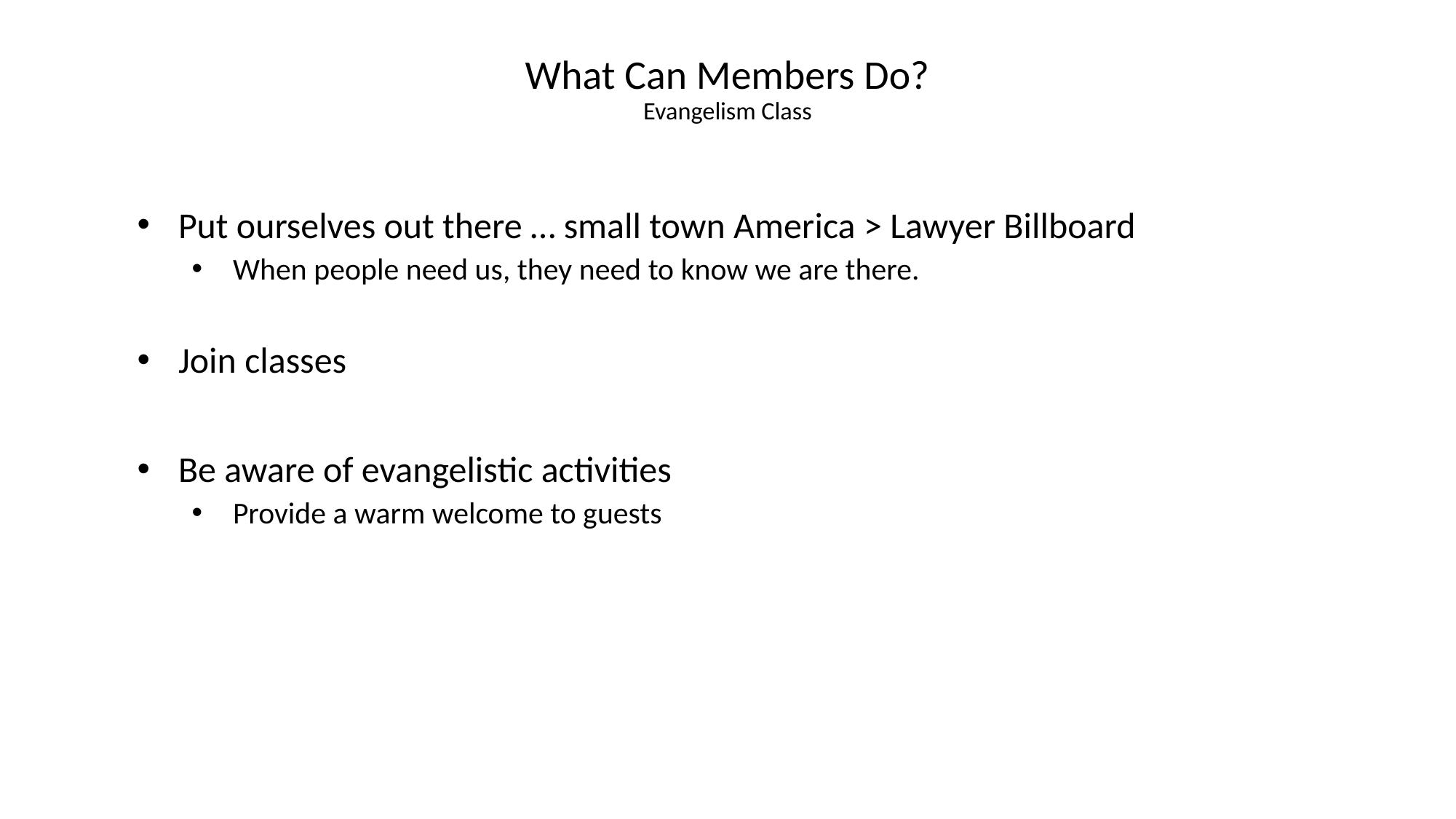

# What Can Members Do? Evangelism Class
Put ourselves out there … small town America > Lawyer Billboard
When people need us, they need to know we are there.

Join classes

Be aware of evangelistic activities
Provide a warm welcome to guests